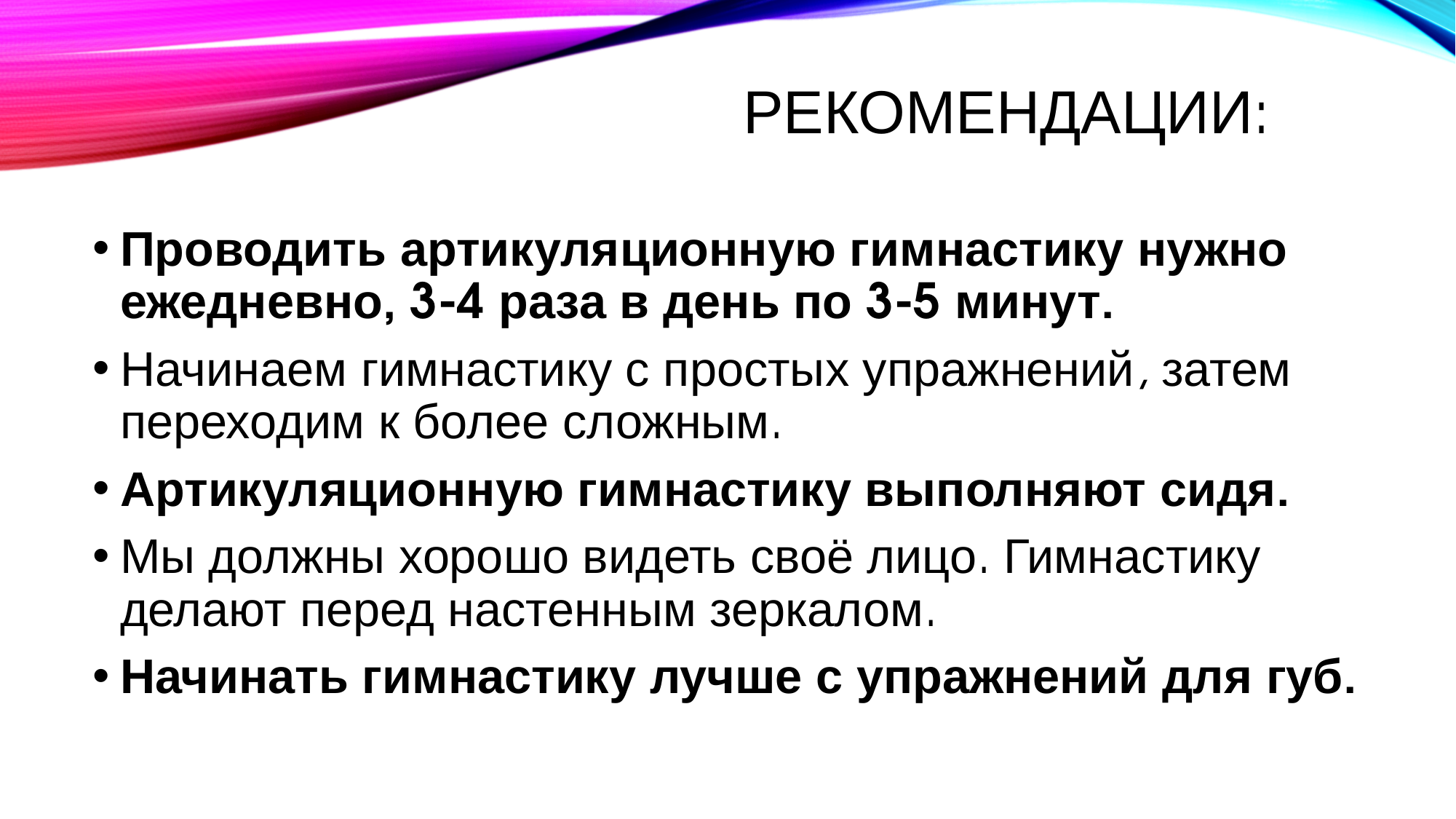

# Рекомендации:
Проводить артикуляционную гимнастику нужно ежедневно, 3-4 раза в день по 3-5 минут.
Начинаем гимнастику с простых упражнений, затем переходим к более сложным.
Артикуляционную гимнастику выполняют сидя.
Мы должны хорошо видеть своё лицо. Гимнастику делают перед настенным зеркалом.
Начинать гимнастику лучше с упражнений для губ.